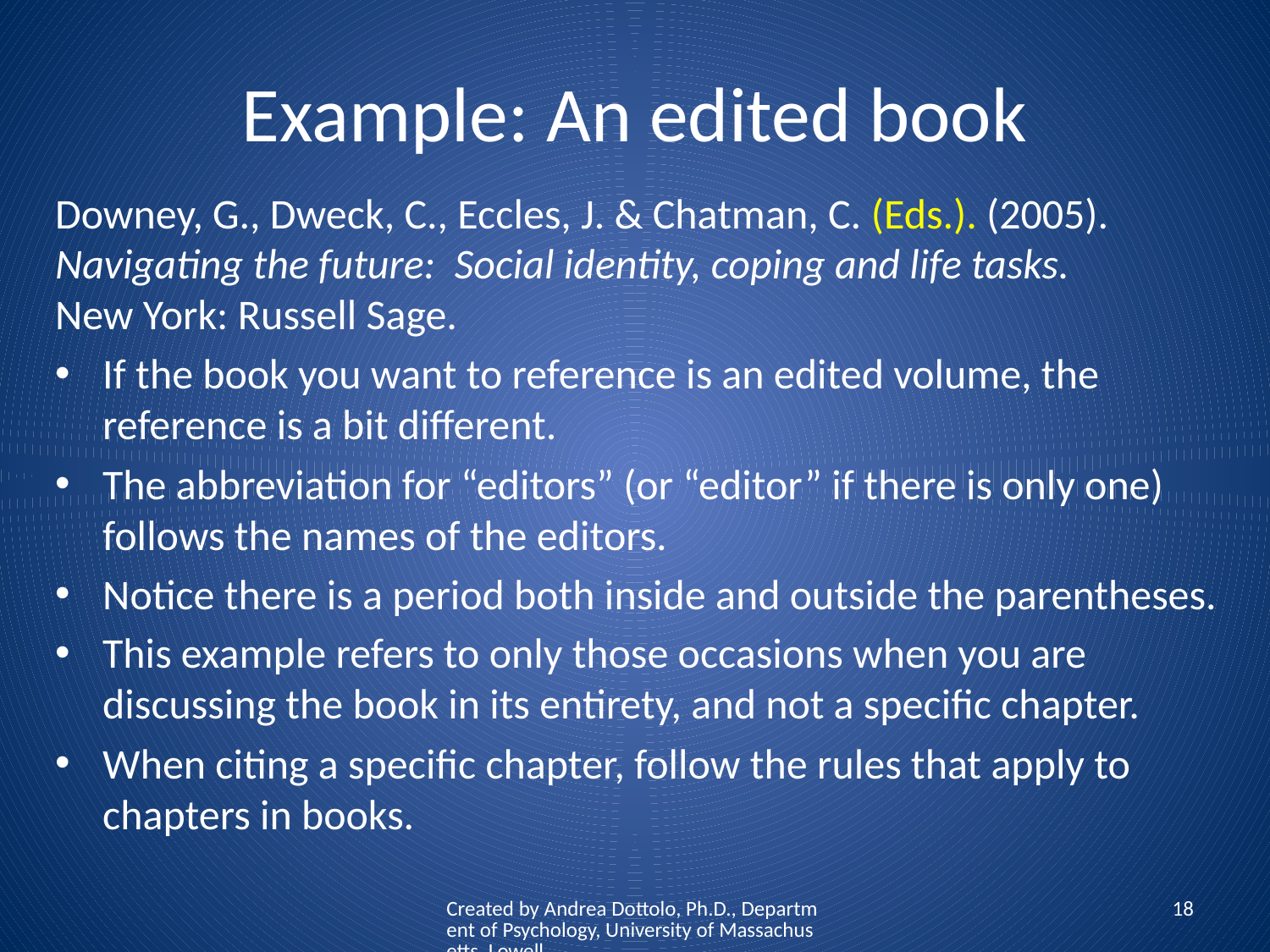

# Example: An edited book
Downey, G., Dweck, C., Eccles, J. & Chatman, C. (Eds.). (2005). 	Navigating the future:  Social identity, coping and life tasks. 	New York: Russell Sage.
If the book you want to reference is an edited volume, the reference is a bit different.
The abbreviation for “editors” (or “editor” if there is only one) follows the names of the editors.
Notice there is a period both inside and outside the parentheses.
This example refers to only those occasions when you are discussing the book in its entirety, and not a specific chapter.
When citing a specific chapter, follow the rules that apply to chapters in books.
Created by Andrea Dottolo, Ph.D., Department of Psychology, University of Massachusetts, Lowell
18